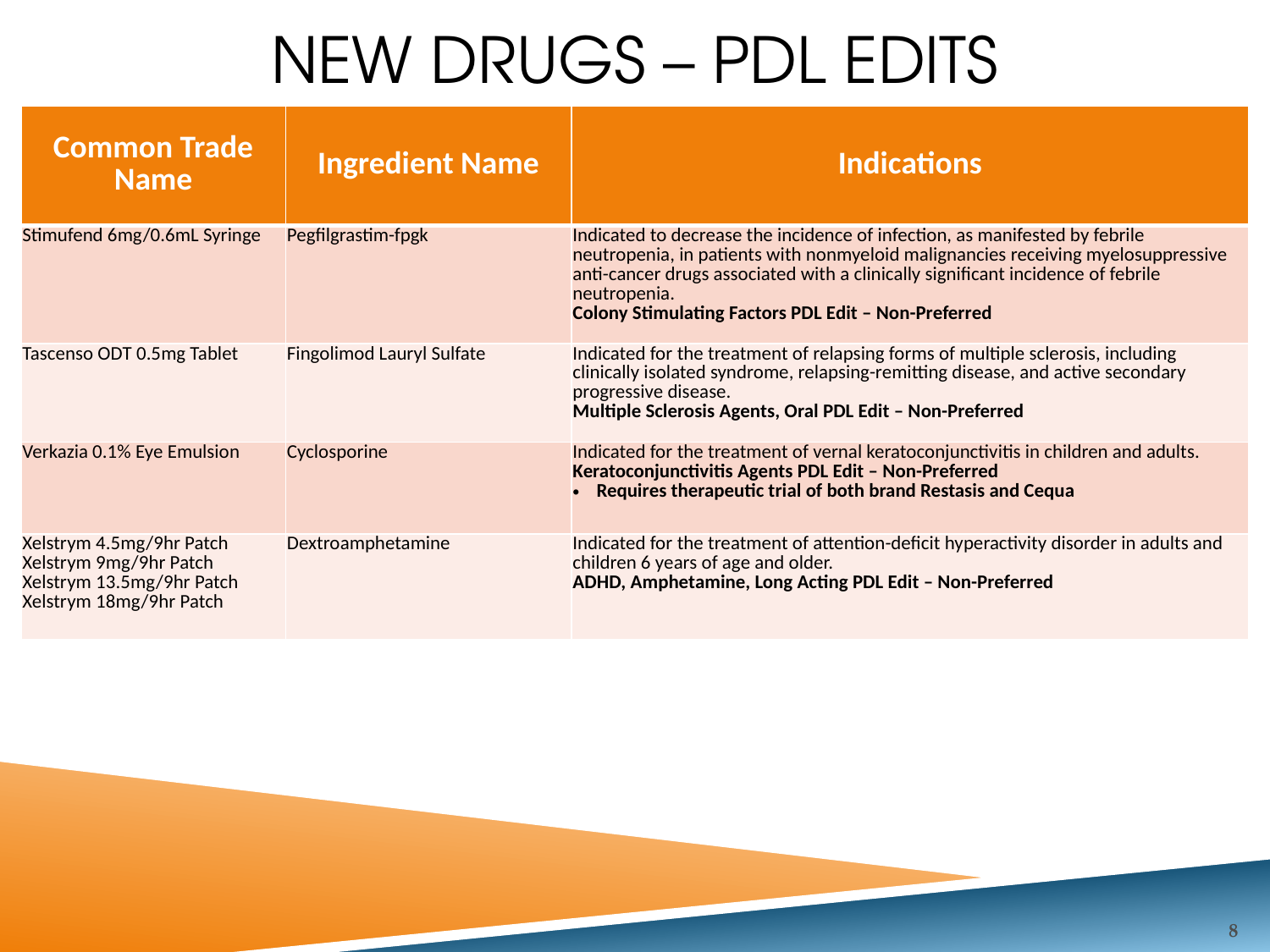

# New drugs – PDL Edits
| Common Trade Name | Ingredient Name | Indications |
| --- | --- | --- |
| Stimufend 6mg/0.6mL Syringe | Pegfilgrastim-fpgk | Indicated to decrease the incidence of infection, as manifested by febrile neutropenia, in patients with nonmyeloid malignancies receiving myelosuppressive anti-cancer drugs associated with a clinically significant incidence of febrile neutropenia. Colony Stimulating Factors PDL Edit – Non-Preferred |
| Tascenso ODT 0.5mg Tablet | Fingolimod Lauryl Sulfate | Indicated for the treatment of relapsing forms of multiple sclerosis, including clinically isolated syndrome, relapsing-remitting disease, and active secondary progressive disease. Multiple Sclerosis Agents, Oral PDL Edit – Non-Preferred |
| Verkazia 0.1% Eye Emulsion | Cyclosporine | Indicated for the treatment of vernal keratoconjunctivitis in children and adults. Keratoconjunctivitis Agents PDL Edit – Non-Preferred Requires therapeutic trial of both brand Restasis and Cequa |
| Xelstrym 4.5mg/9hr Patch Xelstrym 9mg/9hr Patch Xelstrym 13.5mg/9hr Patch Xelstrym 18mg/9hr Patch | Dextroamphetamine | Indicated for the treatment of attention-deficit hyperactivity disorder in adults and children 6 years of age and older. ADHD, Amphetamine, Long Acting PDL Edit – Non-Preferred |
8